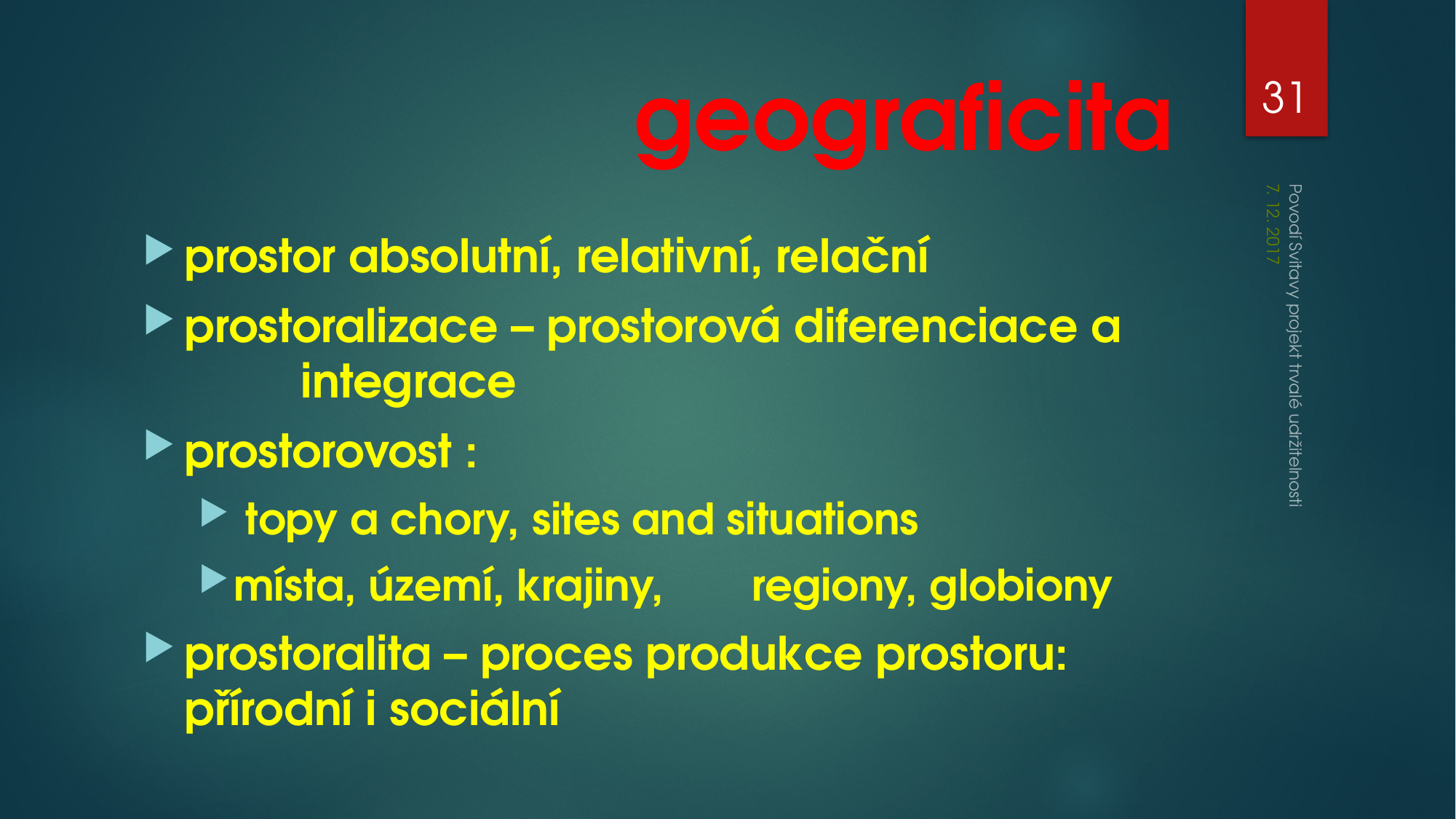

31
# geograficita
7. 12. 2017
prostor absolutní, relativní, relační
prostoralizace – prostorová diferenciace a 								 integrace
prostorovost :
 topy a chory, sites and situations
místa, území, krajiny,    										regiony, globiony
prostoralita – proces produkce prostoru: 							     přírodní i sociální
Povodí Svitavy projekt trvalé udržitelnosti